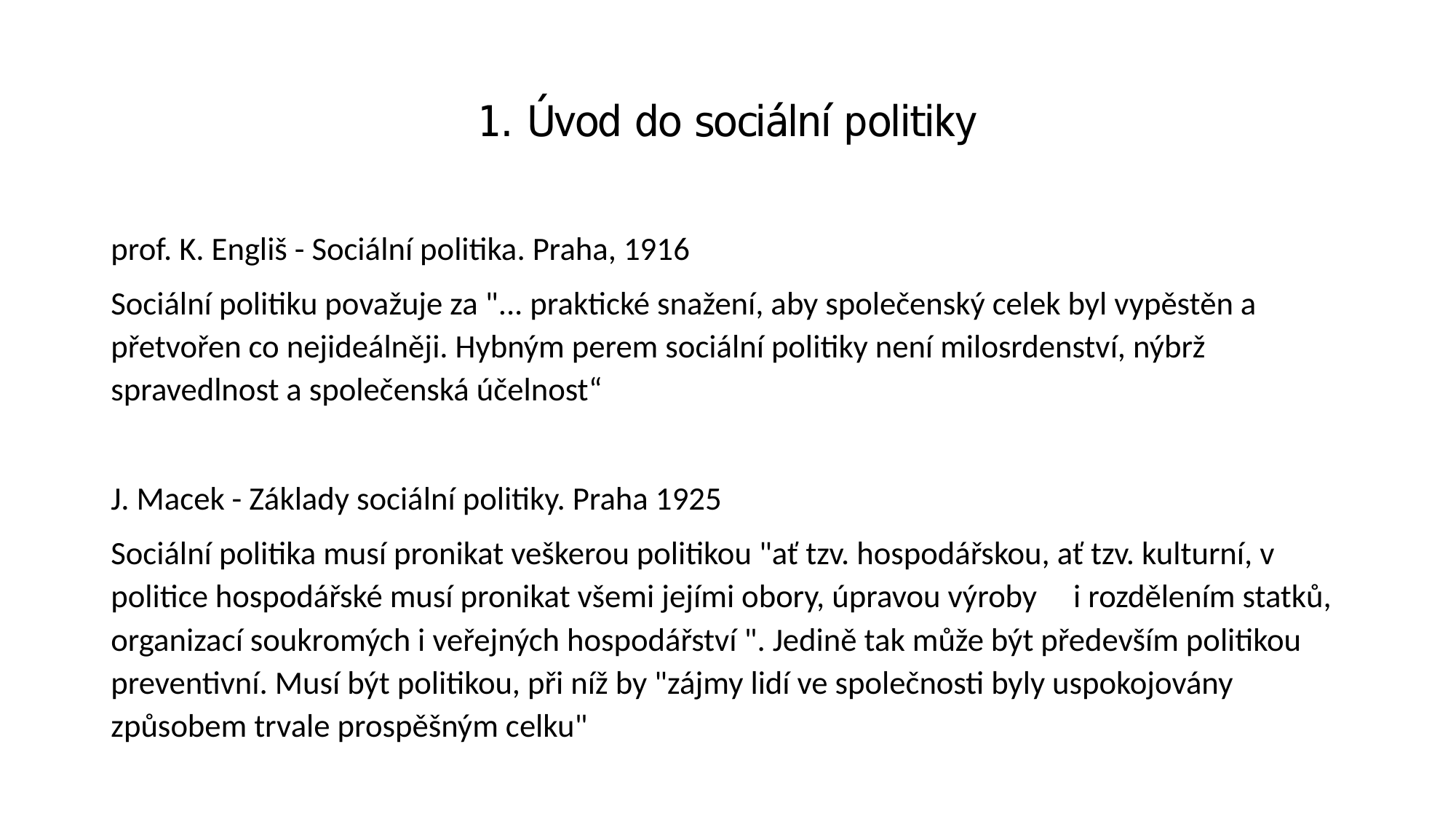

# 1. Úvod do sociální politiky
prof. K. Engliš - Sociální politika. Praha, 1916
Sociální politiku považuje za "... praktické snažení, aby společenský celek byl vypěstěn a přetvořen co nejideálněji. Hybným perem sociální politiky není milosrdenství, nýbrž spravedlnost a společenská účelnost“

J. Macek - Základy sociální politiky. Praha 1925
Sociální politika musí pronikat veškerou politikou "ať tzv. hospodářskou, ať tzv. kulturní, v politice hospodářské musí pronikat všemi jejími obory, úpravou výroby     i rozdělením statků, organizací soukromých i veřejných hospodářství ". Jedině tak může být především politikou preventivní. Musí být politikou, při níž by "zájmy lidí ve společnosti byly uspokojovány způsobem trvale prospěšným celku"